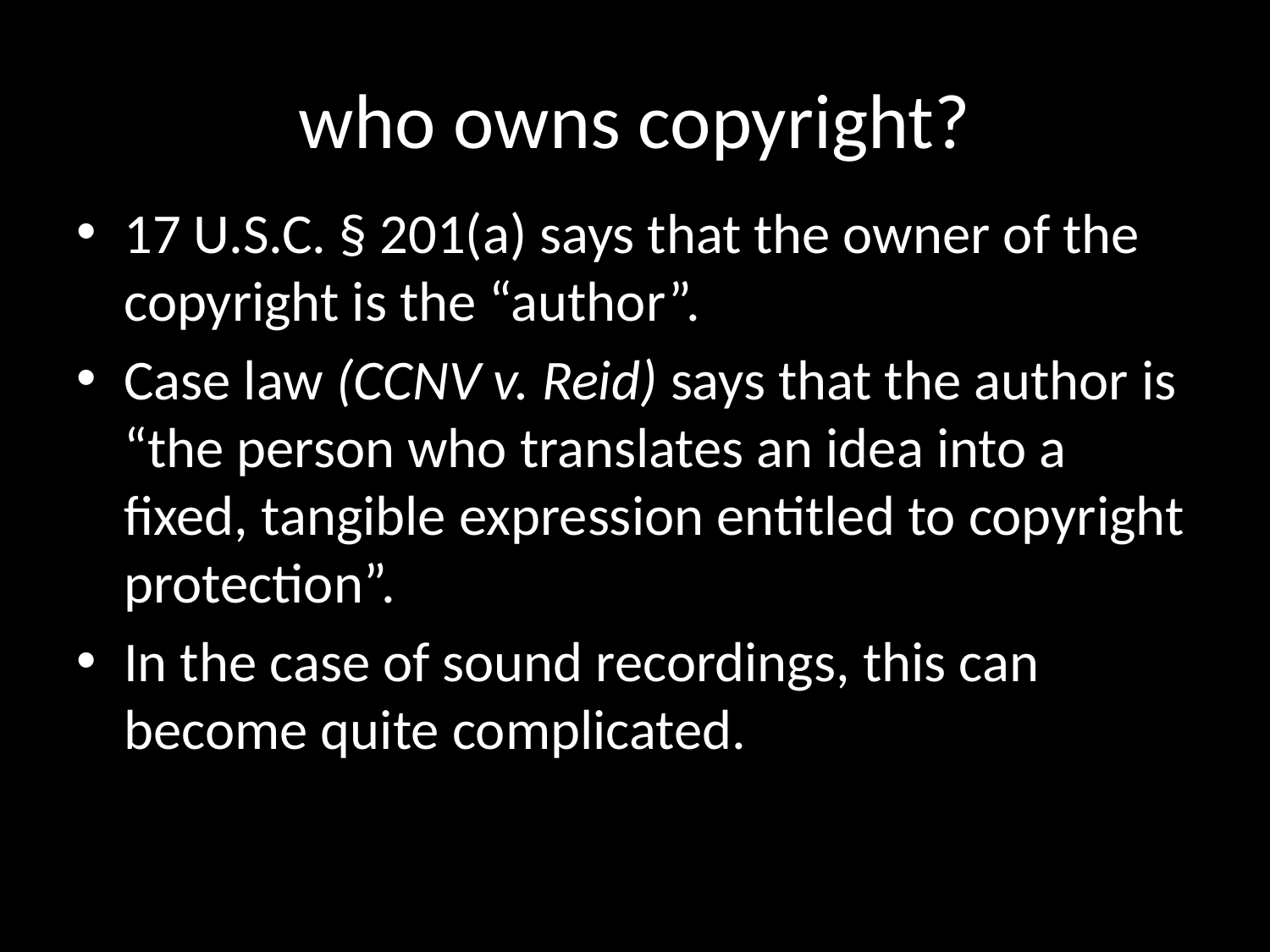

# who owns copyright?
17 U.S.C. § 201(a) says that the owner of the copyright is the “author”.
Case law (CCNV v. Reid) says that the author is “the person who translates an idea into a fixed, tangible expression entitled to copyright protection”.
In the case of sound recordings, this can become quite complicated.